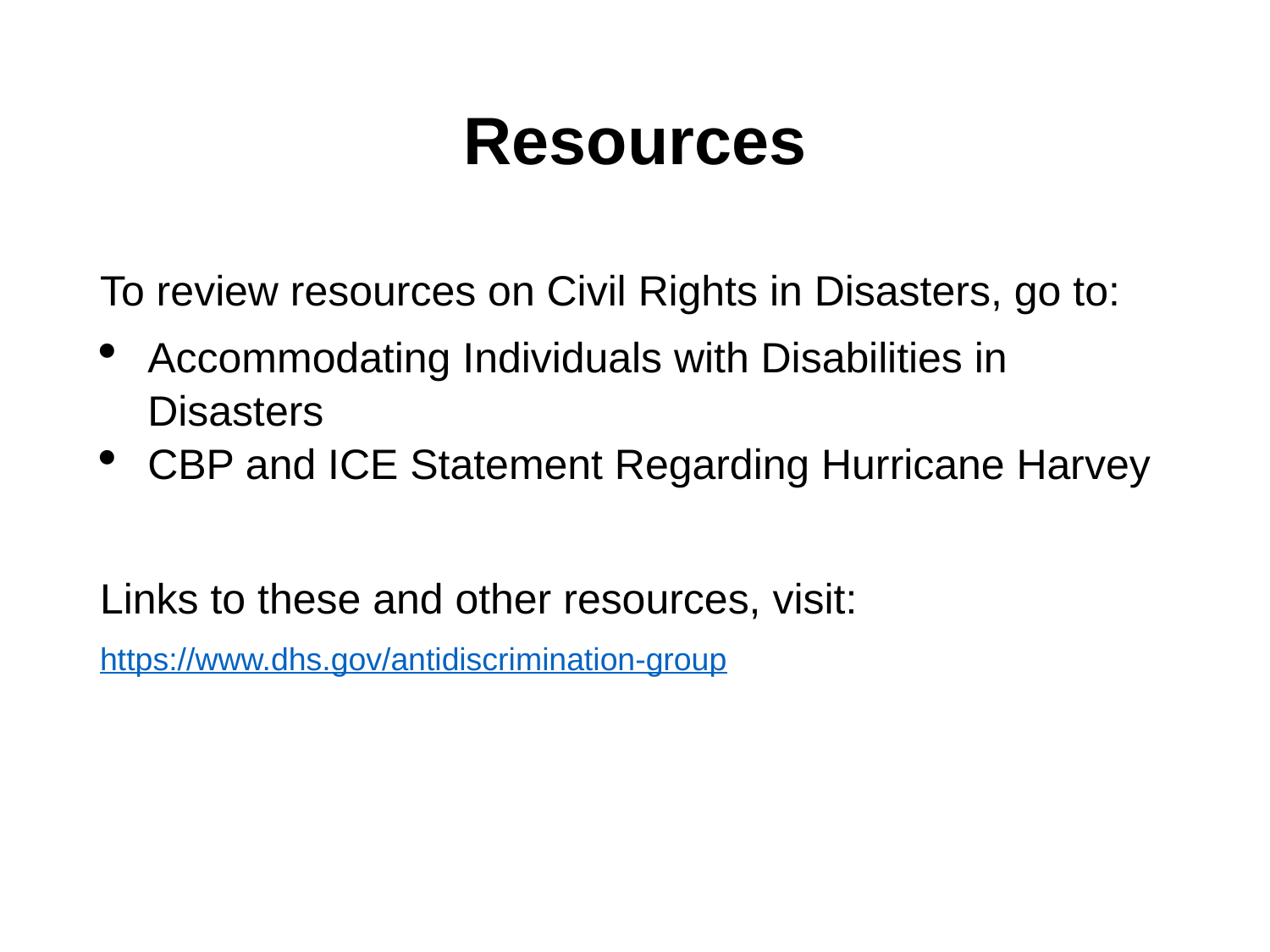

# Resources
To review resources on Civil Rights in Disasters, go to:
Accommodating Individuals with Disabilities in Disasters
CBP and ICE Statement Regarding Hurricane Harvey

Links to these and other resources, visit:
https://www.dhs.gov/antidiscrimination-group